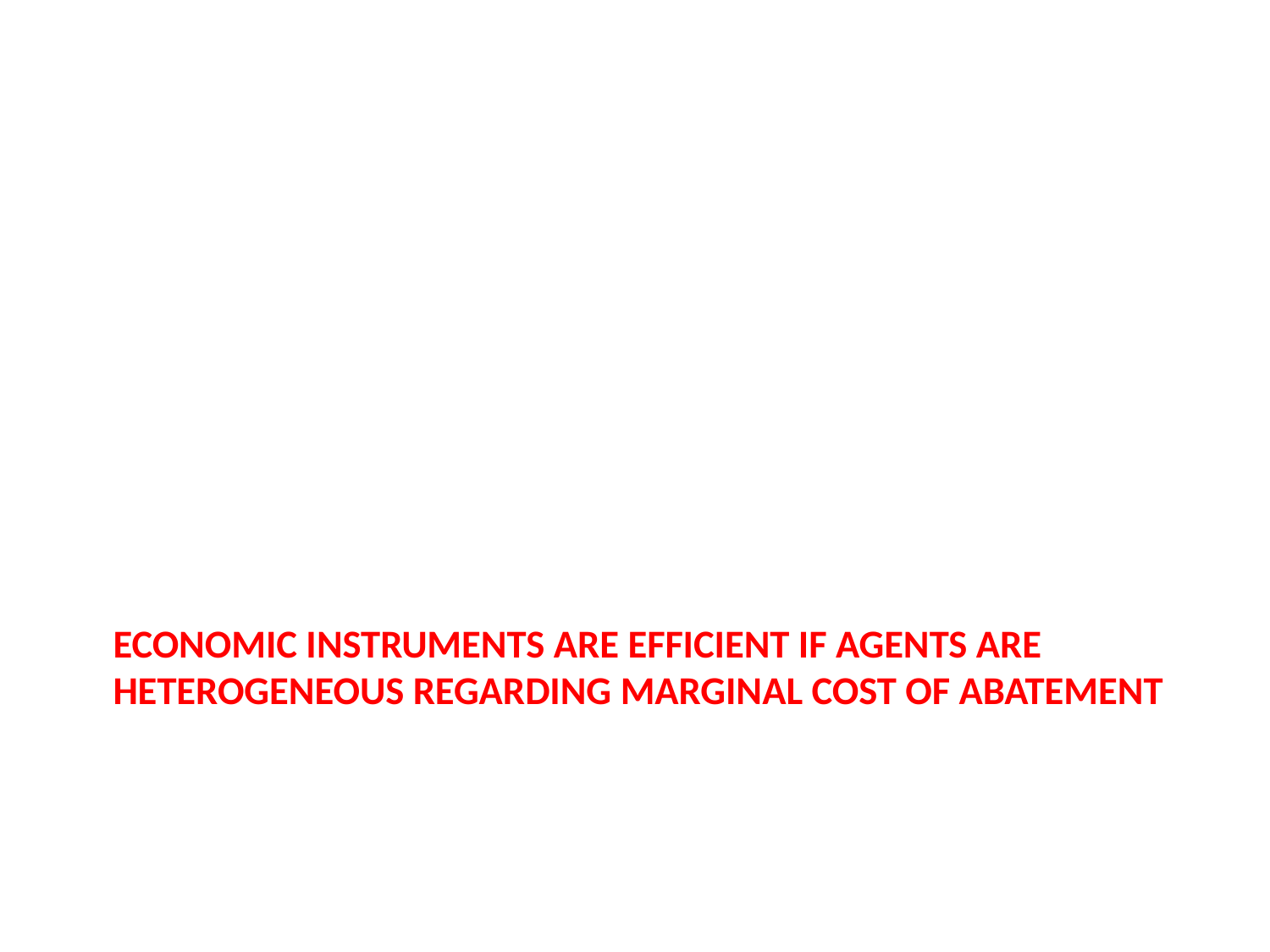

# Economic instruments are efficient IF agents are heterogeneous regarding marginal cost of abatement